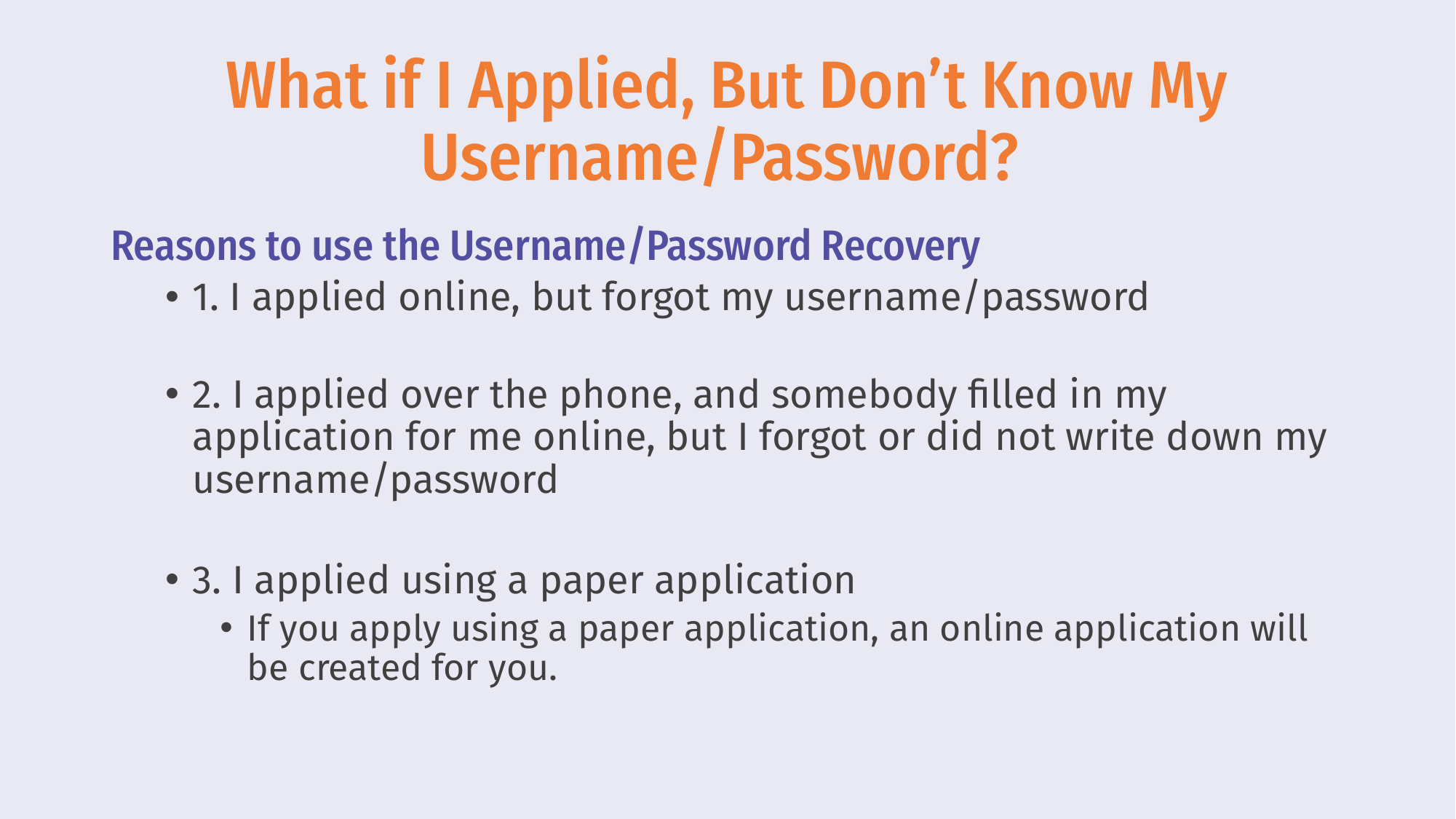

# What if I Applied, But Don’t Know My Username/Password?
Reasons to use the Username/Password Recovery
1. I applied online, but forgot my username/password

2. I applied over the phone, and somebody filled in my application for me online, but I forgot or did not write down my username/password

3. I applied using a paper application
If you apply using a paper application, an online application will be created for you.